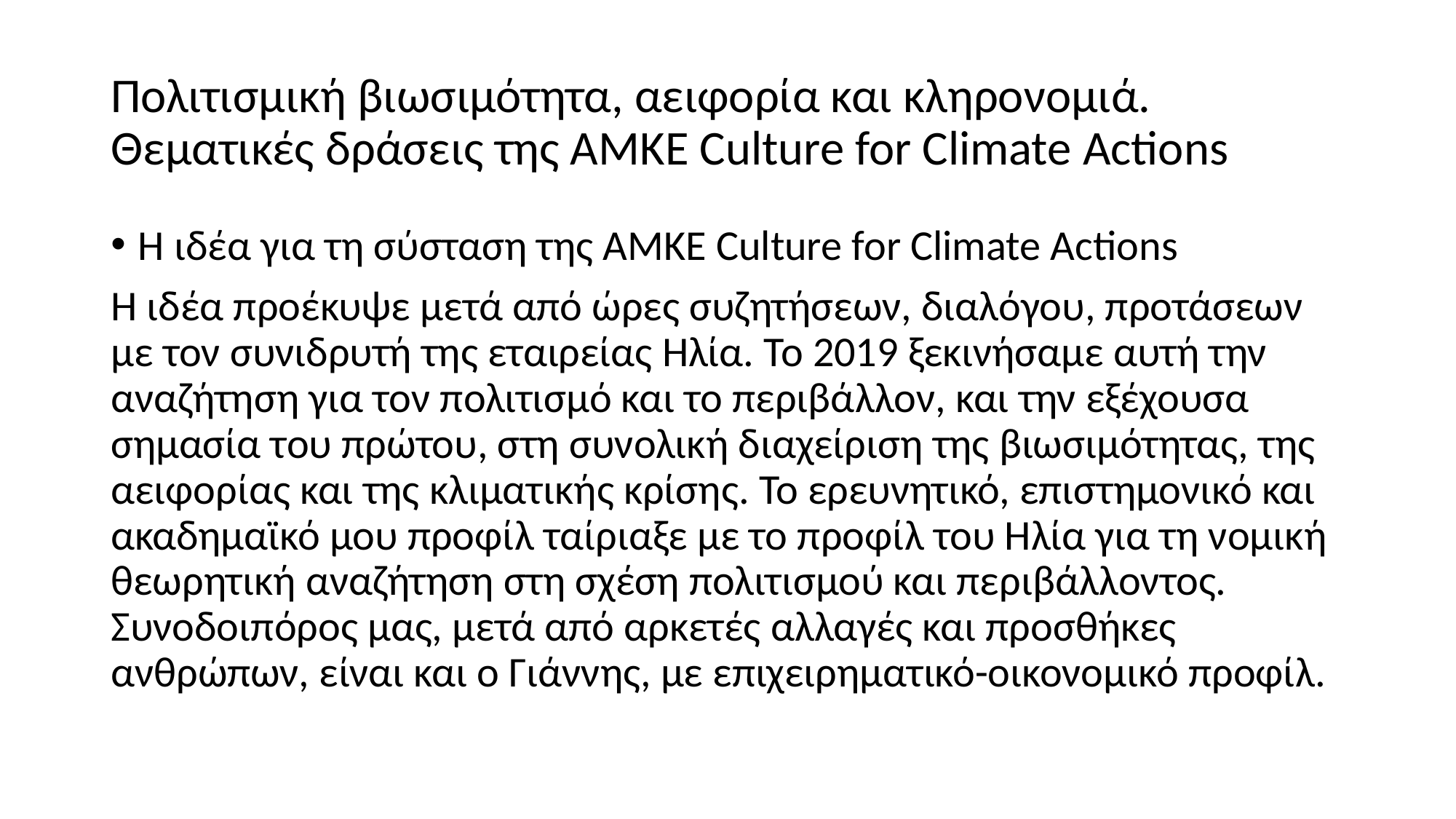

# Πολιτισμική βιωσιμότητα, αειφορία και κληρονομιά. Θεματικές δράσεις της ΑΜΚΕ Culture for Climate Actions
Η ιδέα για τη σύσταση της ΑΜΚΕ Culture for Climate Actions
Η ιδέα προέκυψε μετά από ώρες συζητήσεων, διαλόγου, προτάσεων με τον συνιδρυτή της εταιρείας Ηλία. Το 2019 ξεκινήσαμε αυτή την αναζήτηση για τον πολιτισμό και το περιβάλλον, και την εξέχουσα σημασία του πρώτου, στη συνολική διαχείριση της βιωσιμότητας, της αειφορίας και της κλιματικής κρίσης. Το ερευνητικό, επιστημονικό και ακαδημαϊκό μου προφίλ ταίριαξε με το προφίλ του Ηλία για τη νομική θεωρητική αναζήτηση στη σχέση πολιτισμού και περιβάλλοντος. Συνοδοιπόρος μας, μετά από αρκετές αλλαγές και προσθήκες ανθρώπων, είναι και ο Γιάννης, με επιχειρηματικό-οικονομικό προφίλ.